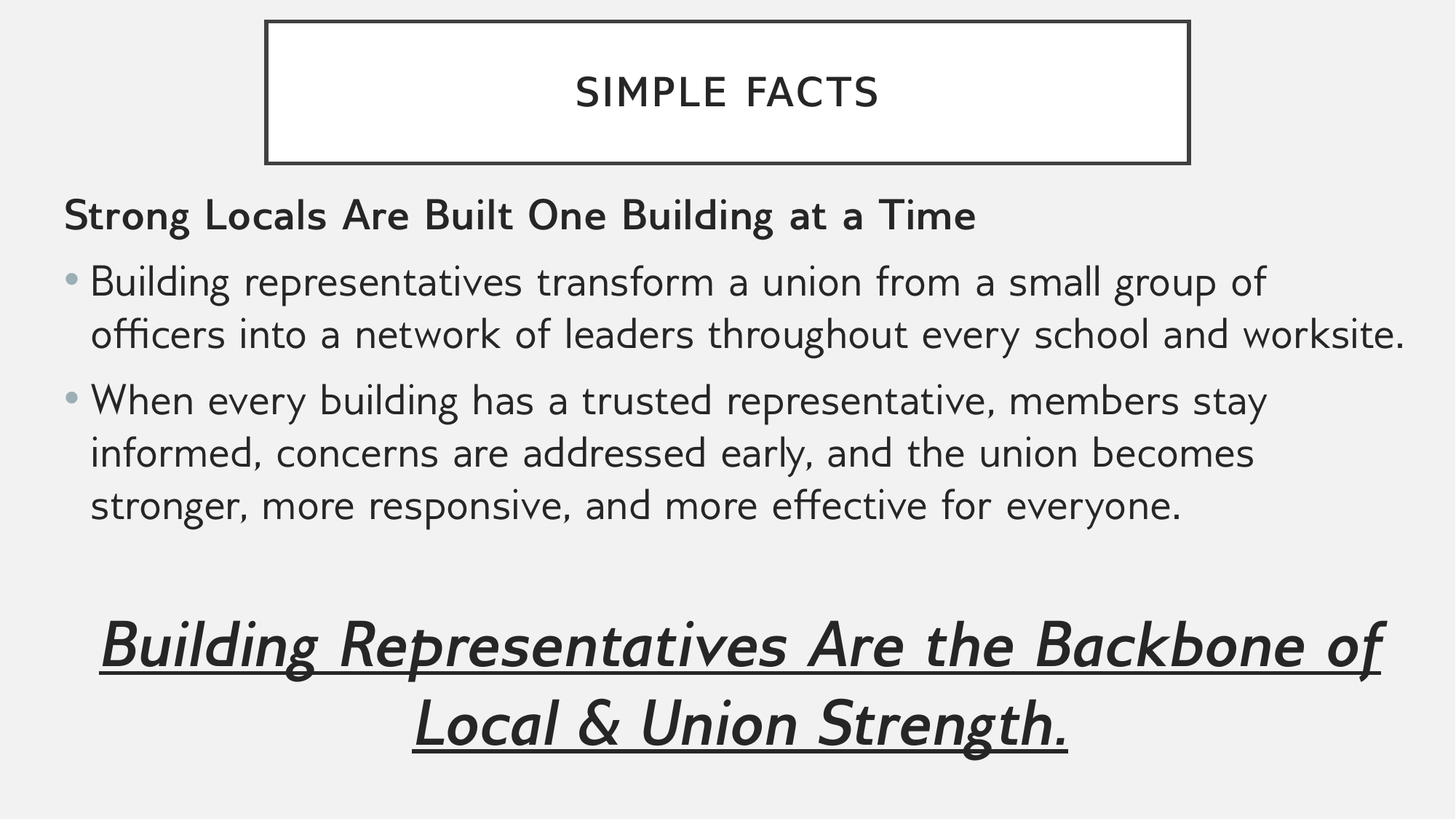

# Simple facts
Strong Locals Are Built One Building at a Time
Building representatives transform a union from a small group of officers into a network of leaders throughout every school and worksite.
When every building has a trusted representative, members stay informed, concerns are addressed early, and the union becomes stronger, more responsive, and more effective for everyone.

Building Representatives Are the Backbone of Local & Union Strength.